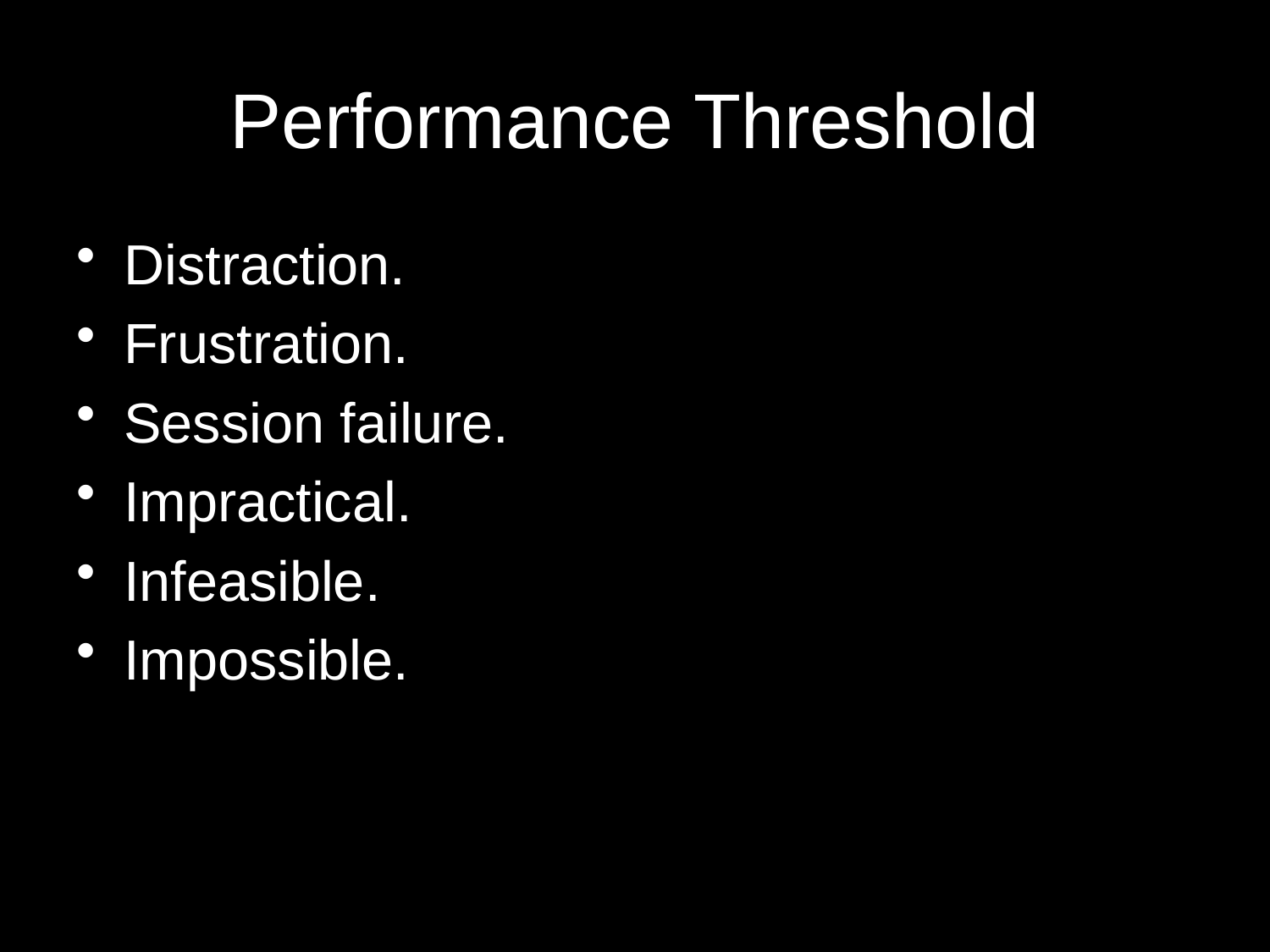

# Performance Threshold
Distraction.
Frustration.
Session failure.
Impractical.
Infeasible.
Impossible.